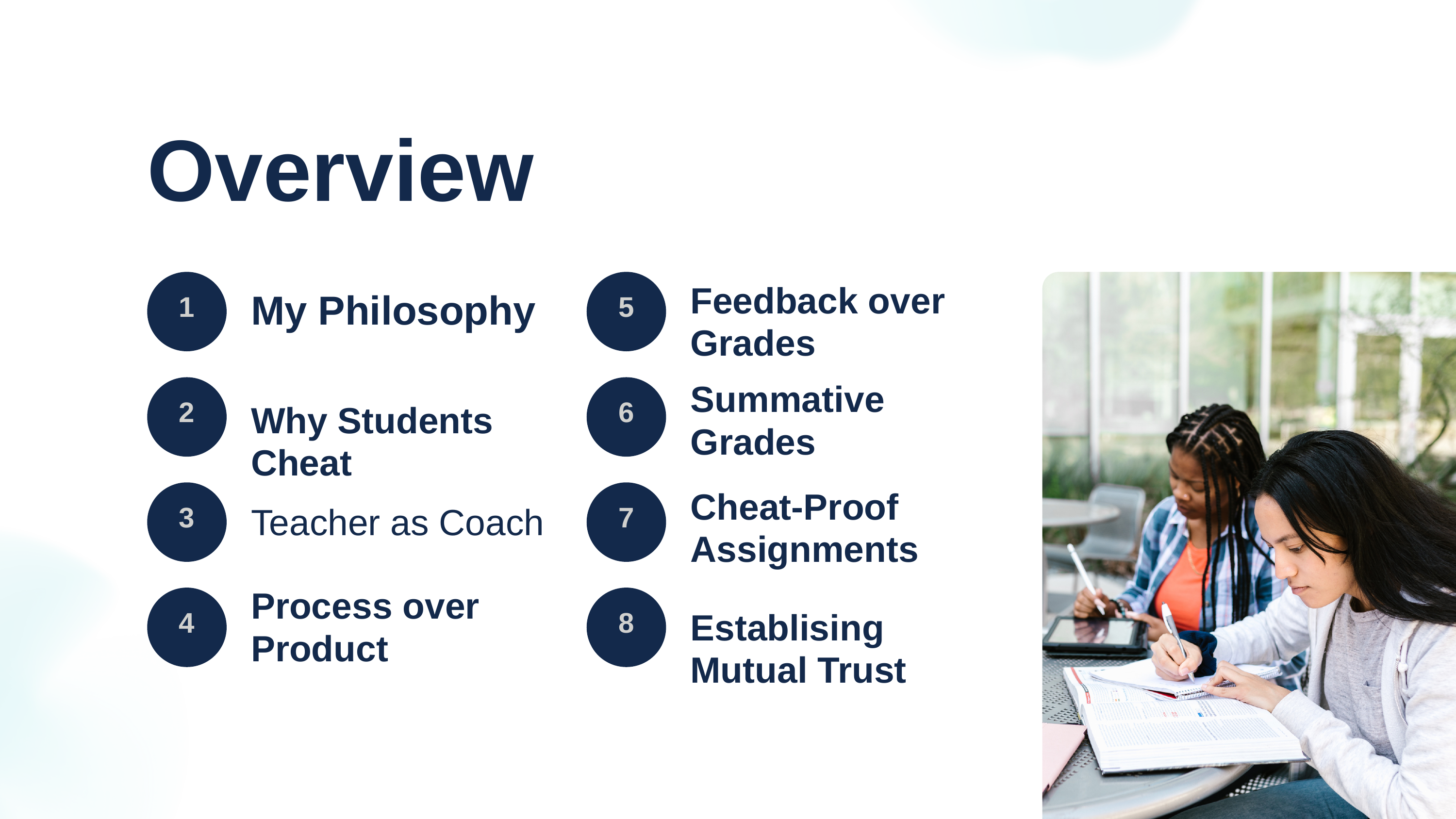

Overview

1

5

Feedback over Grades
My Philosophy
Summative
Grades

2

6
Why Students Cheat

3

7
Cheat-Proof Assignments
Teacher as Coach

Process over Product

4

8
Establising
Mutual Trust